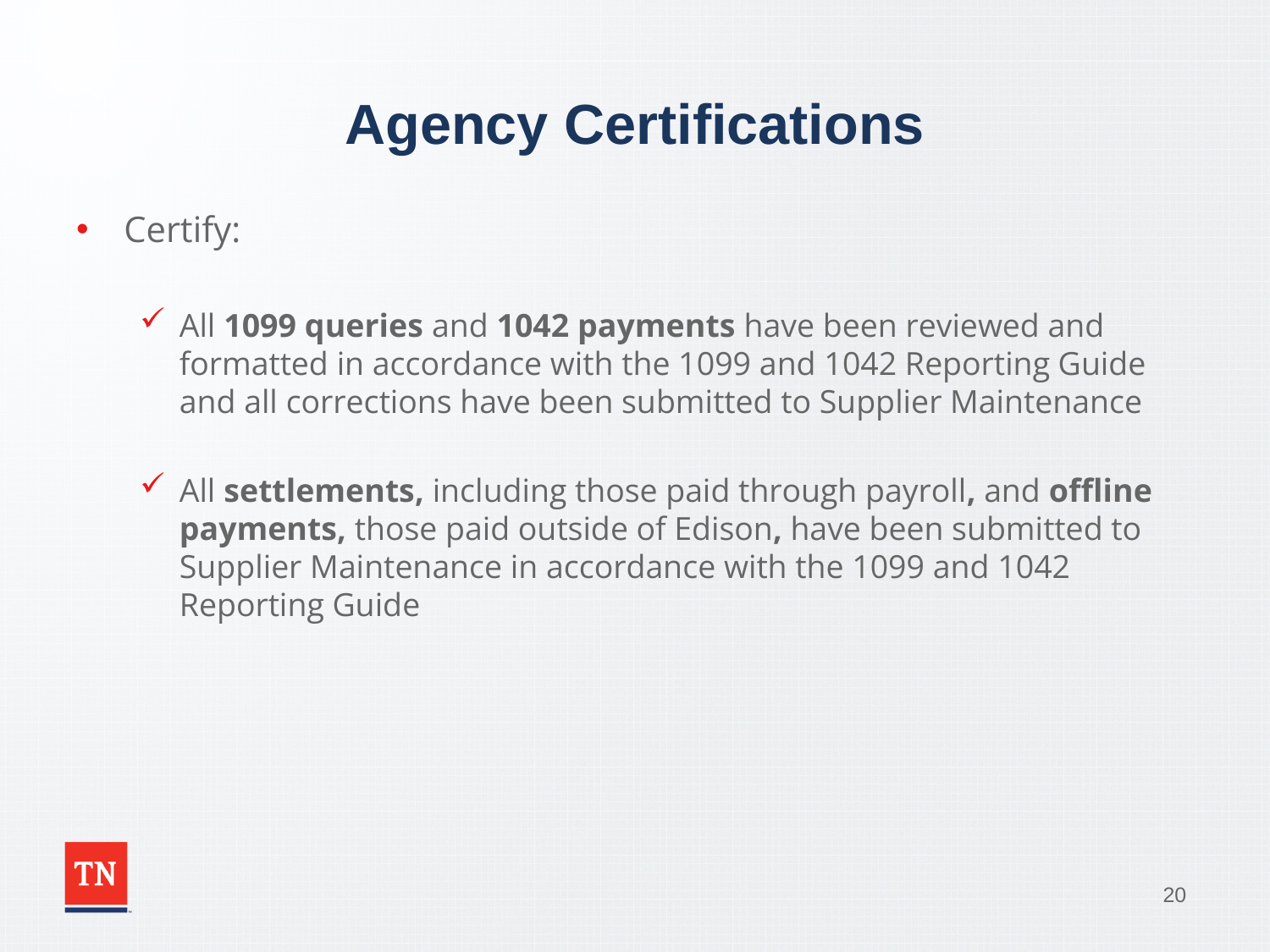

# Agency Certifications
Certify:

All 1099 queries and 1042 payments have been reviewed and formatted in accordance with the 1099 and 1042 Reporting Guide and all corrections have been submitted to Supplier Maintenance

All settlements, including those paid through payroll, and offline payments, those paid outside of Edison, have been submitted to Supplier Maintenance in accordance with the 1099 and 1042 Reporting Guide